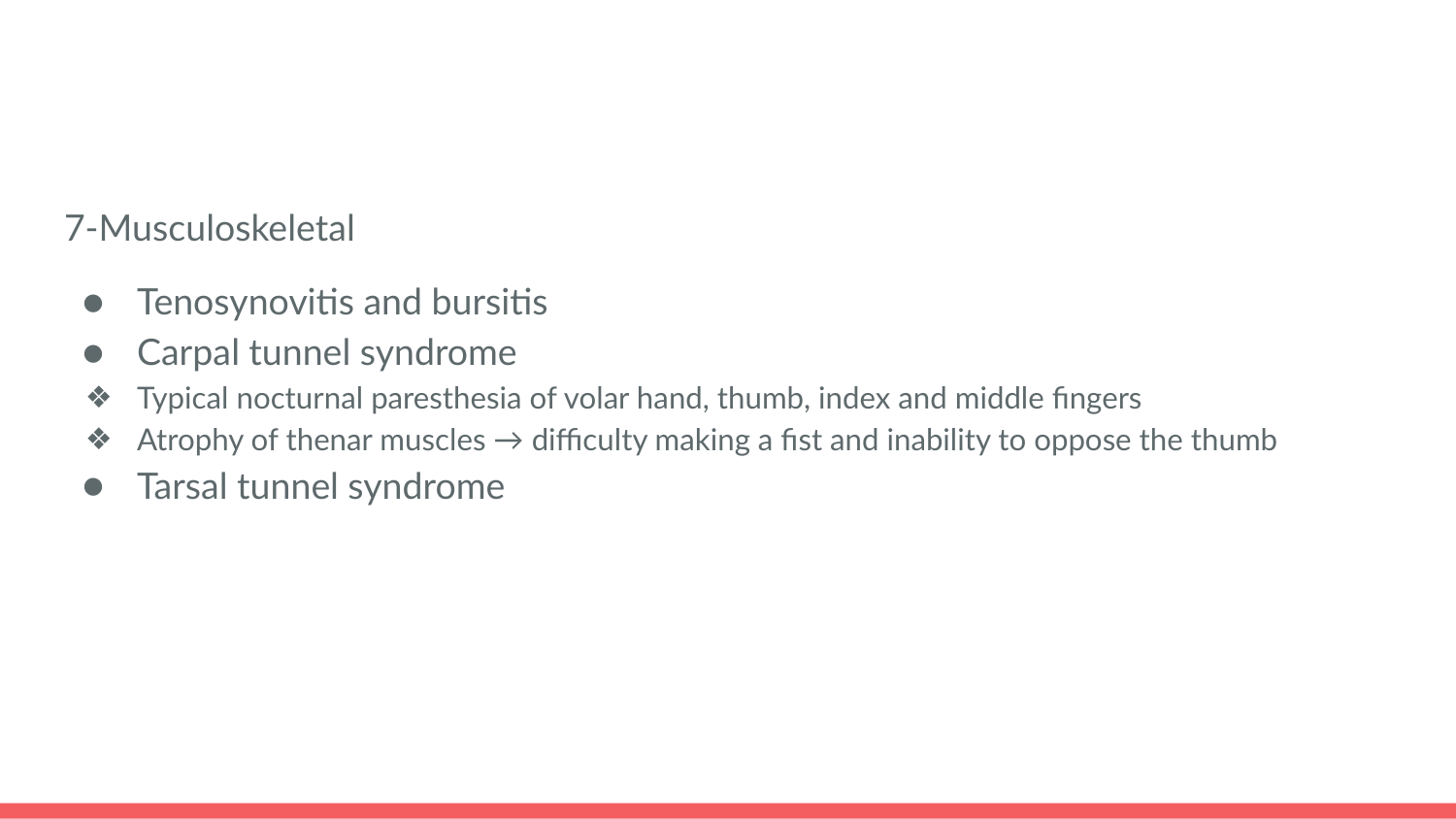

#
7-Musculoskeletal
Tenosynovitis and bursitis
Carpal tunnel syndrome
Typical nocturnal paresthesia of volar hand, thumb, index and middle fingers
Atrophy of thenar muscles → difficulty making a fist and inability to oppose the thumb
Tarsal tunnel syndrome